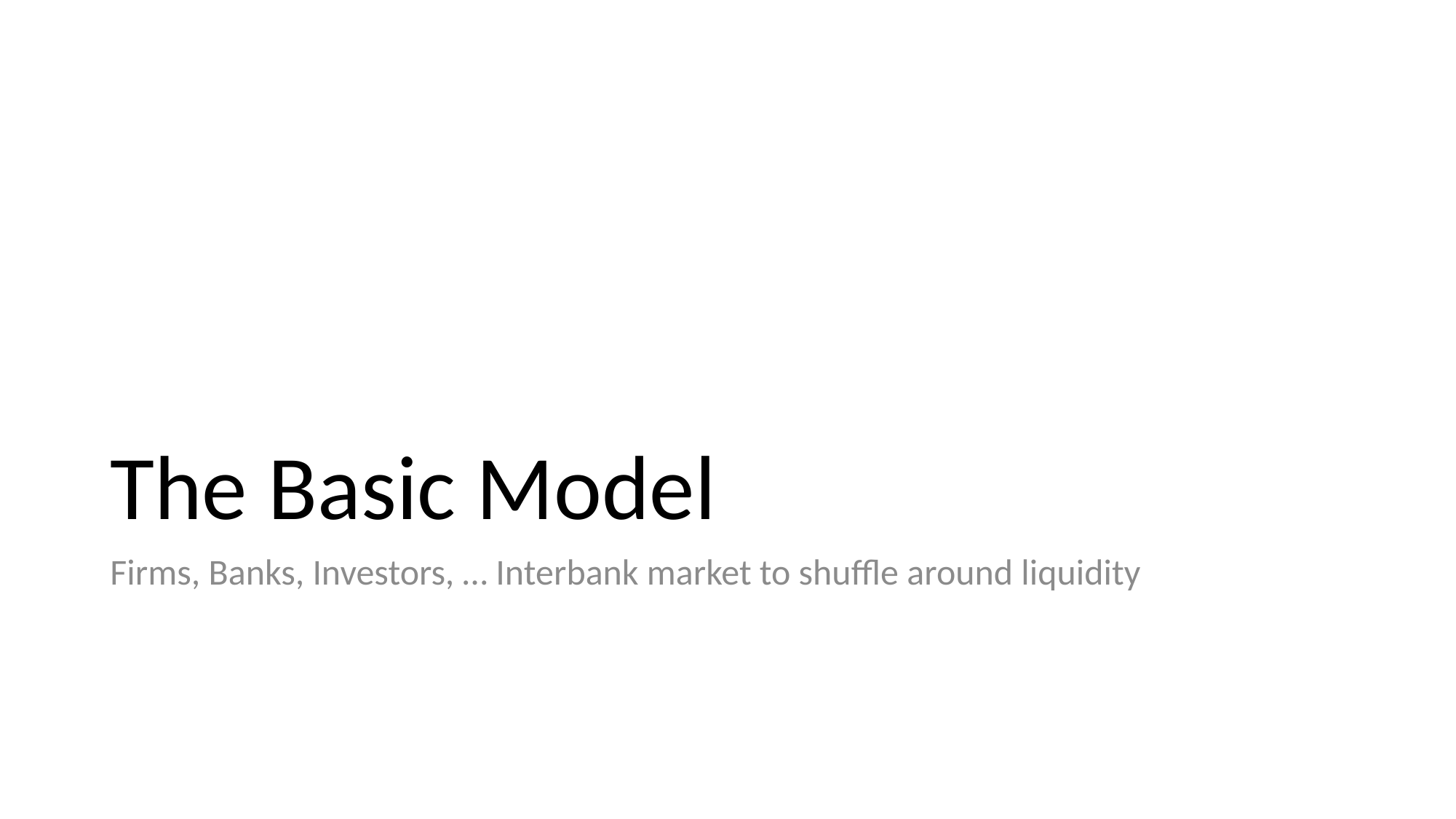

# The Basic Model
Firms, Banks, Investors, … Interbank market to shuffle around liquidity